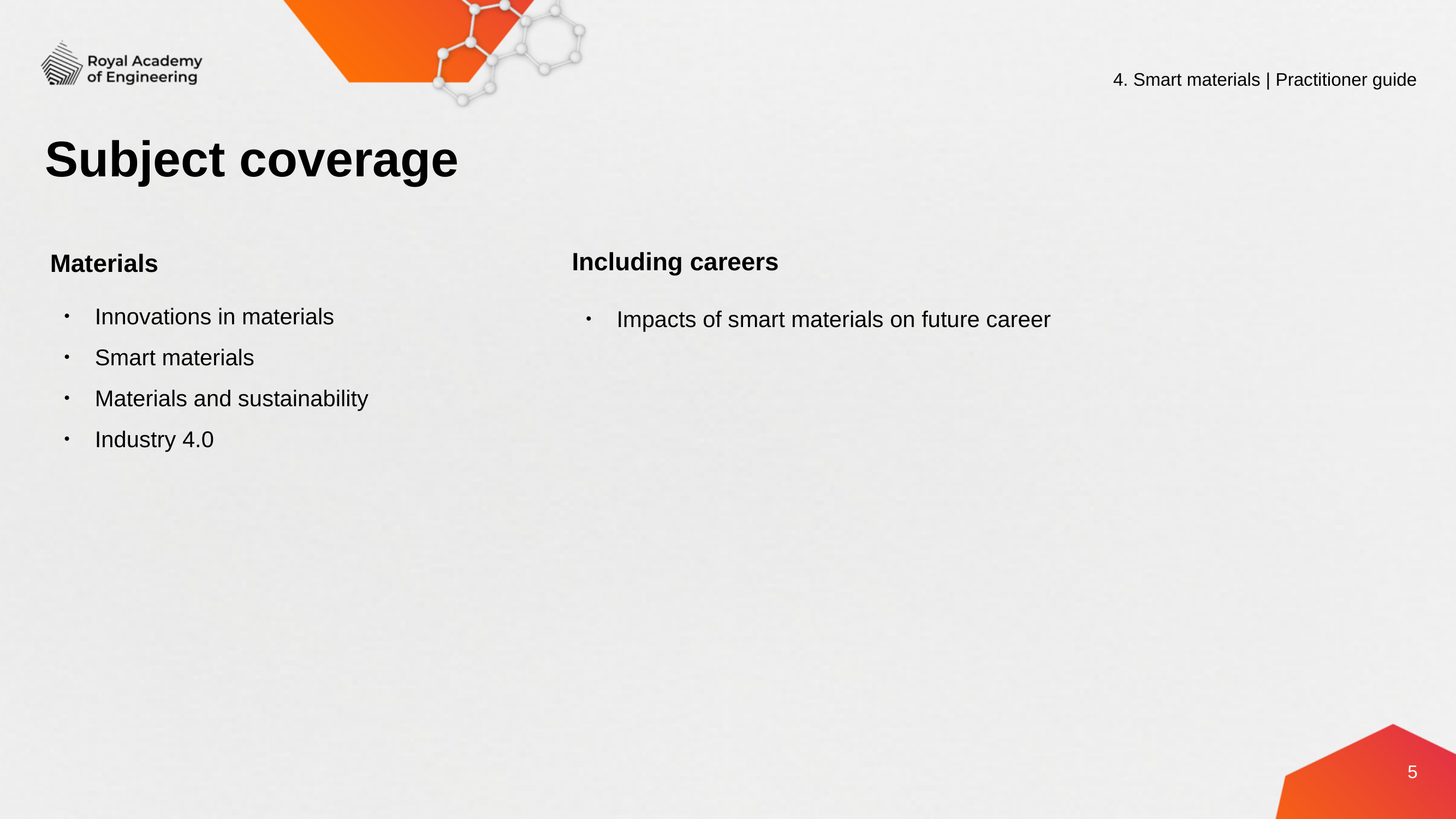

4. Smart materials | Practitioner guide
# Subject coverage

Including careers

Impacts of smart materials on future career

Materials

Innovations in materials
Smart materials
Materials and sustainability
Industry 4.0

5